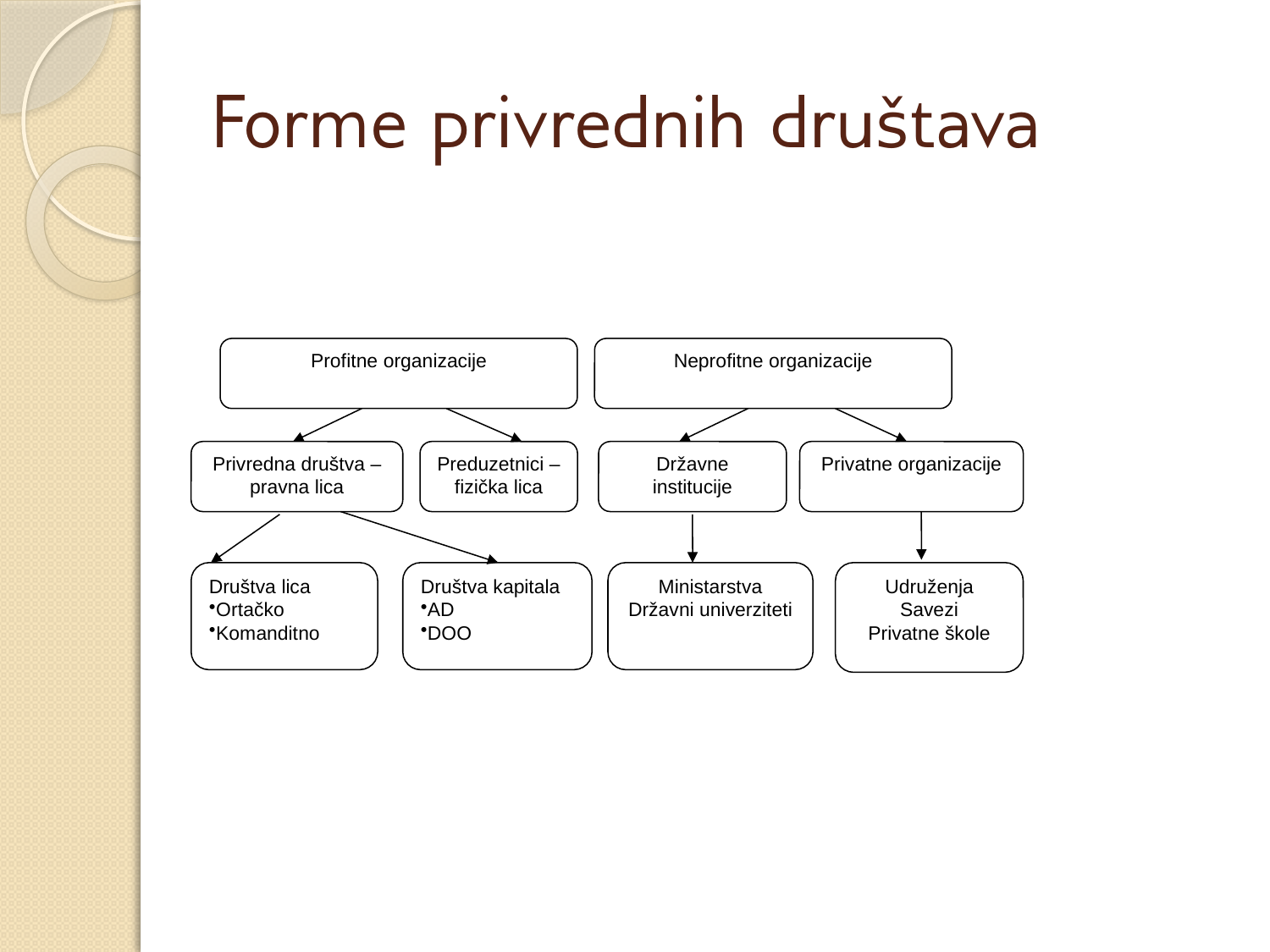

# Forme privrednih društava

Profitne organizacije
Neprofitne organizacije

Privredna društva – pravna lica

Preduzetnici – fizička lica
Državne institucije
Privatne organizacije

Društva lica
Ortačko
Komanditno

Društva kapitala
AD
DOO
Ministarstva
Državni univerziteti

Udruženja
Savezi
Privatne škole